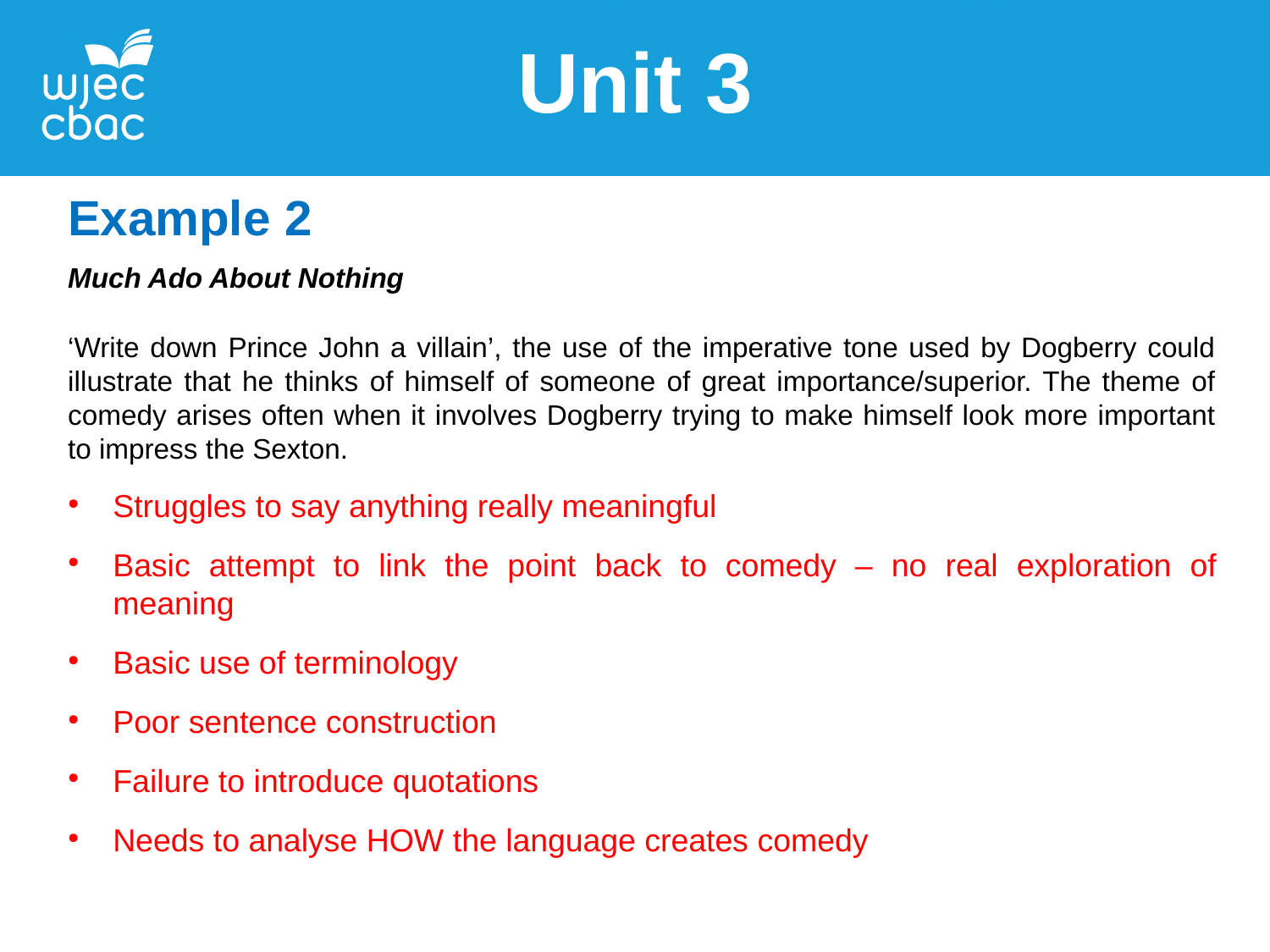

Unit 3
Example 2
Much Ado About Nothing
‘Write down Prince John a villain’, the use of the imperative tone used by Dogberry could illustrate that he thinks of himself of someone of great importance/superior. The theme of comedy arises often when it involves Dogberry trying to make himself look more important to impress the Sexton.
Struggles to say anything really meaningful
Basic attempt to link the point back to comedy – no real exploration of meaning
Basic use of terminology
Poor sentence construction
Failure to introduce quotations
Needs to analyse HOW the language creates comedy